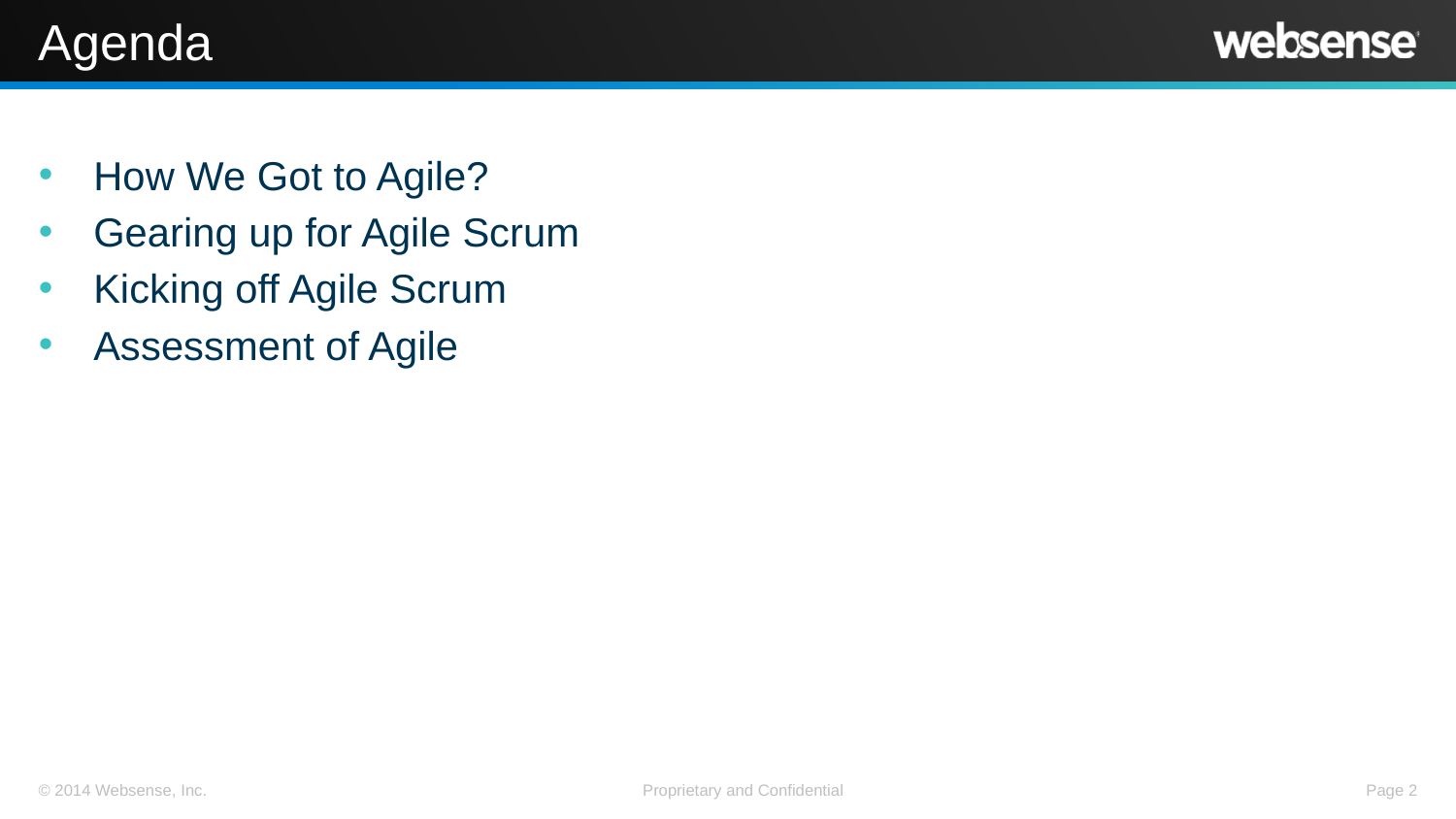

# Agenda
How We Got to Agile?
Gearing up for Agile Scrum
Kicking off Agile Scrum
Assessment of Agile